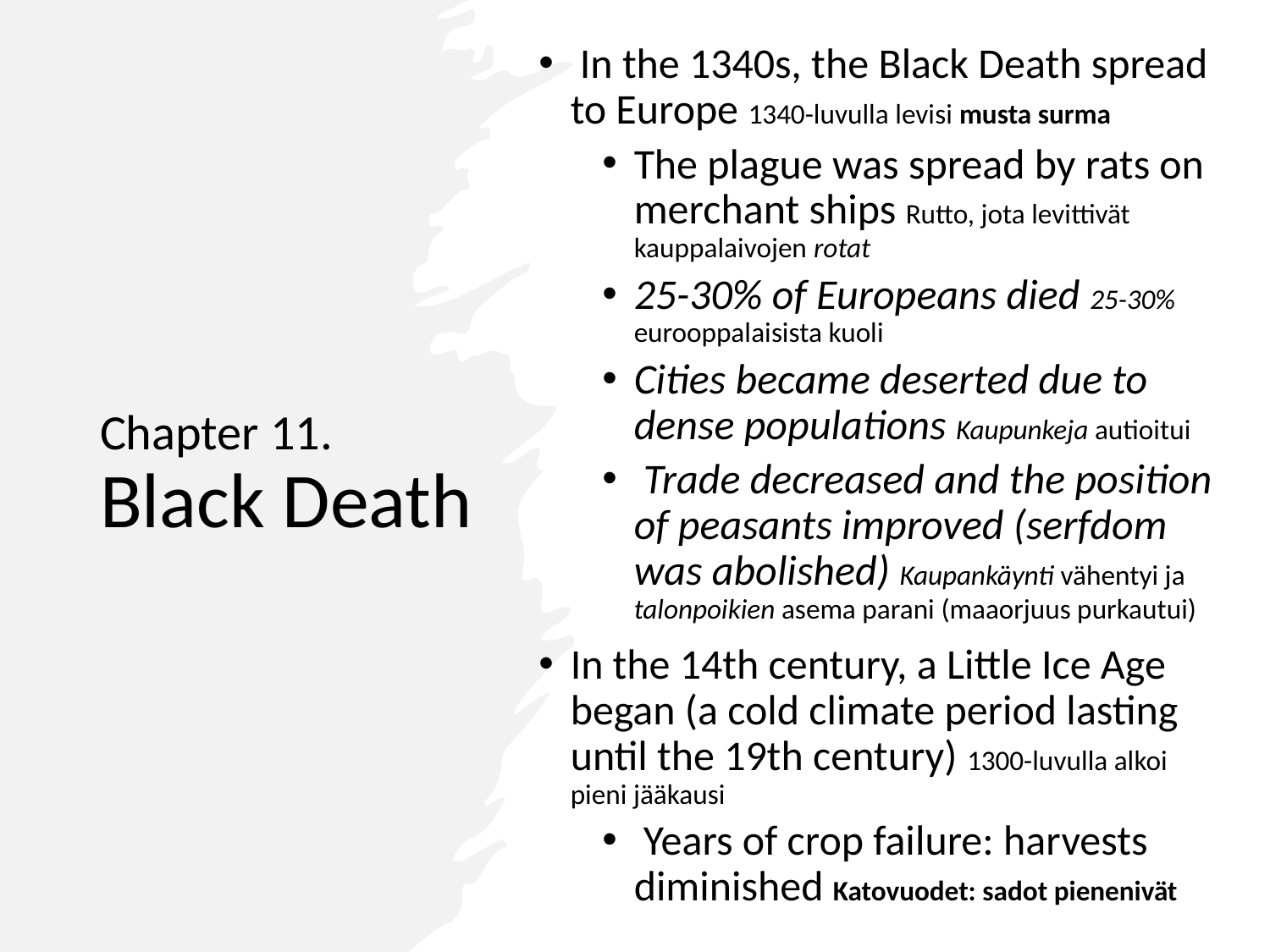

# Chapter 11. Black Death
 In the 1340s, the Black Death spread to Europe 1340-luvulla levisi musta surma
The plague was spread by rats on merchant ships Rutto, jota levittivät kauppalaivojen rotat
25-30% of Europeans died 25-30% eurooppalaisista kuoli
Cities became deserted due to dense populations Kaupunkeja autioitui
 Trade decreased and the position of peasants improved (serfdom was abolished) Kaupankäynti vähentyi ja talonpoikien asema parani (maaorjuus purkautui)
In the 14th century, a Little Ice Age began (a cold climate period lasting until the 19th century) 1300-luvulla alkoi pieni jääkausi
 Years of crop failure: harvests diminished Katovuodet: sadot pienenivät